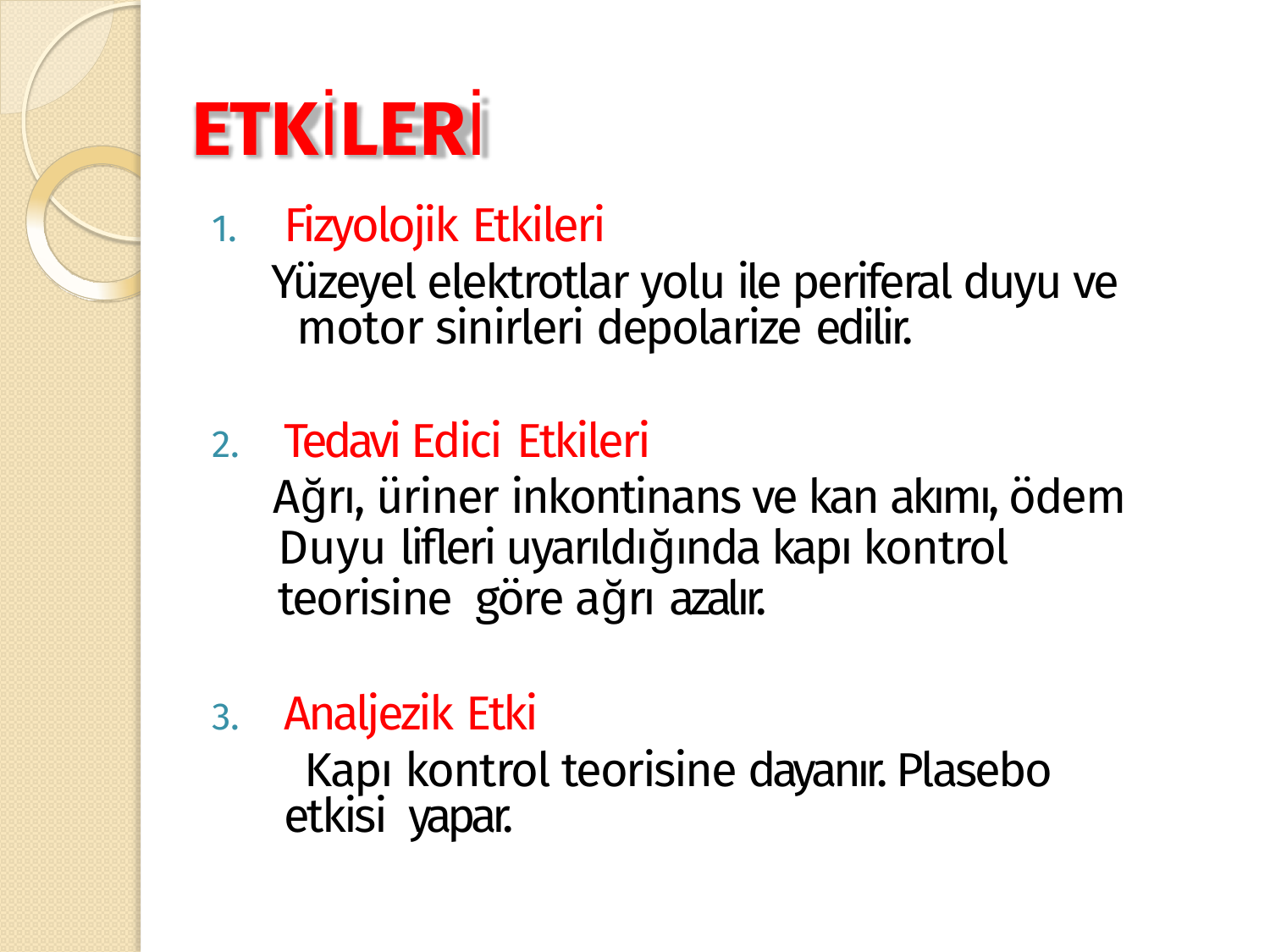

# ETKİLERİ
Fizyolojik Etkileri
Yüzeyel elektrotlar yolu ile periferal duyu ve  motor sinirleri depolarize edilir.

Tedavi Edici Etkileri
Ağrı, üriner inkontinans ve kan akımı, ödem  Duyu lifleri uyarıldığında kapı kontrol teorisine  göre ağrı azalır.

Analjezik Etki
Kapı kontrol teorisine dayanır. Plasebo etkisi  yapar.